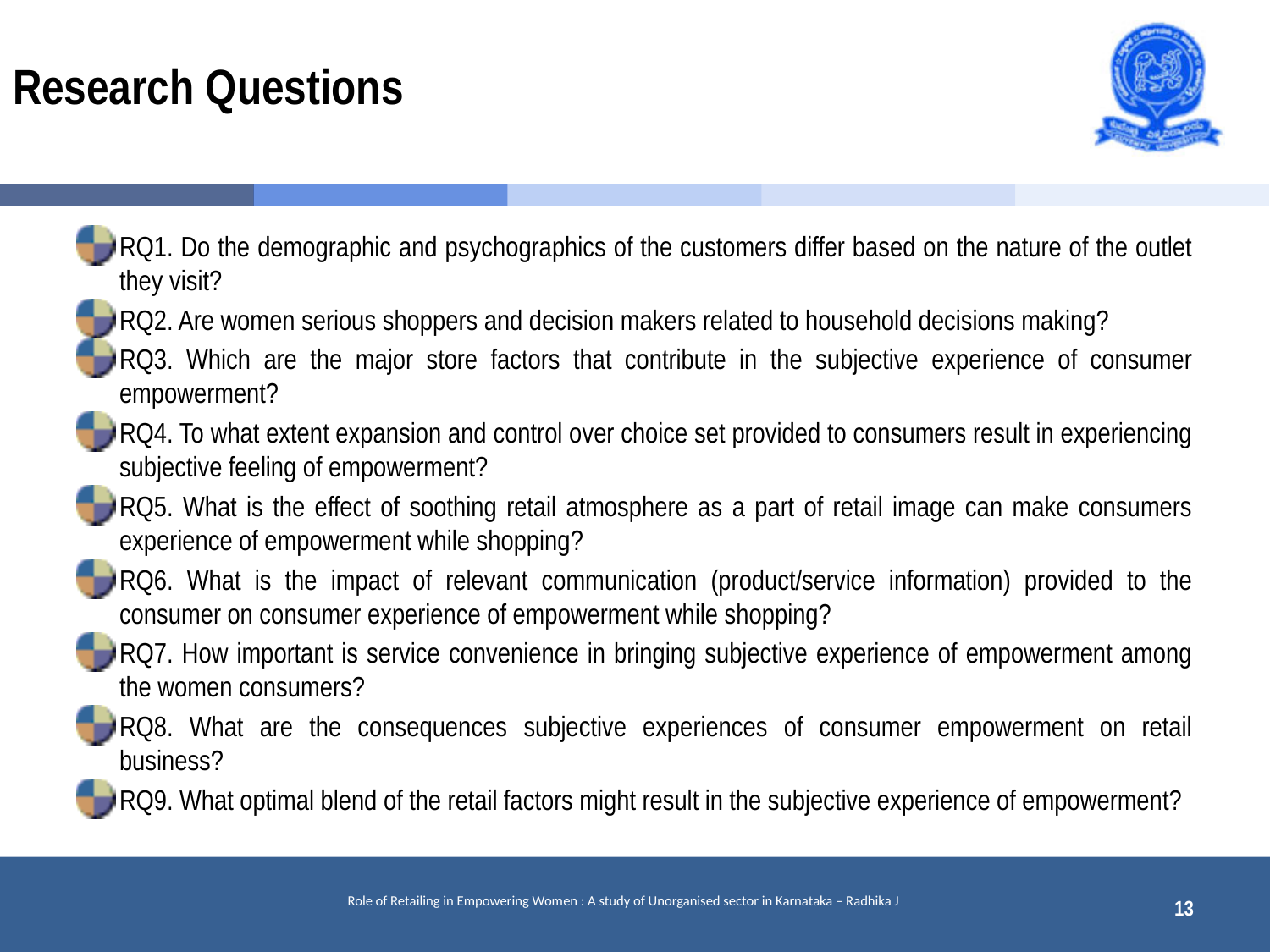

# Research Questions
RQ1. Do the demographic and psychographics of the customers differ based on the nature of the outlet they visit?
RQ2. Are women serious shoppers and decision makers related to household decisions making?
RQ3. Which are the major store factors that contribute in the subjective experience of consumer empowerment?
RQ4. To what extent expansion and control over choice set provided to consumers result in experiencing subjective feeling of empowerment?
RQ5. What is the effect of soothing retail atmosphere as a part of retail image can make consumers experience of empowerment while shopping?
RQ6. What is the impact of relevant communication (product/service information) provided to the consumer on consumer experience of empowerment while shopping?
RQ7. How important is service convenience in bringing subjective experience of empowerment among the women consumers?
RQ8. What are the consequences subjective experiences of consumer empowerment on retail business?
RQ9. What optimal blend of the retail factors might result in the subjective experience of empowerment?

13